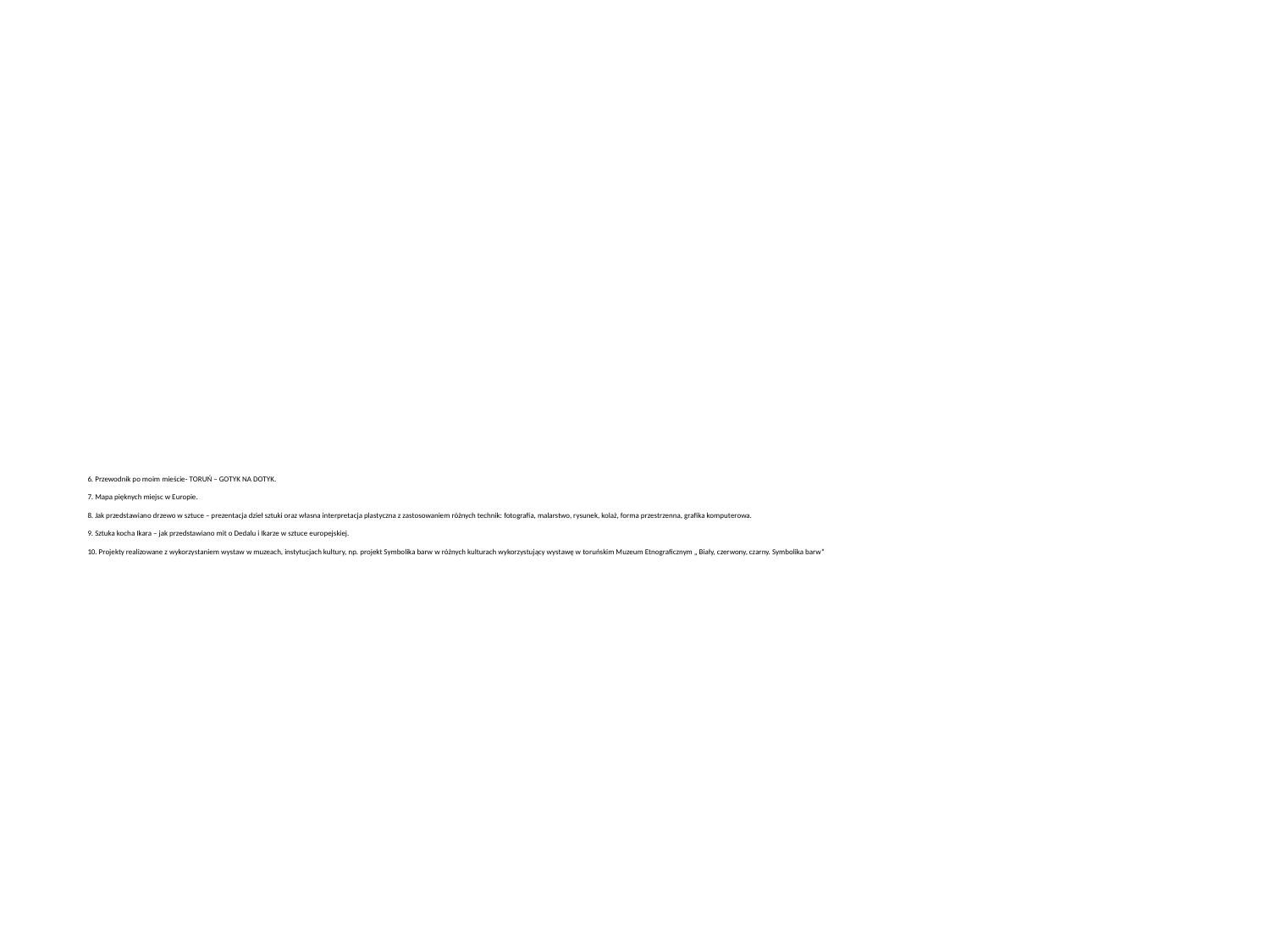

# 6. Przewodnik po moim mieście- TORUŃ – GOTYK NA DOTYK. 7. Mapa pięknych miejsc w Europie. 8. Jak przedstawiano drzewo w sztuce – prezentacja dzieł sztuki oraz własna interpretacja plastyczna z zastosowaniem różnych technik: fotografia, malarstwo, rysunek, kolaż, forma przestrzenna, grafika komputerowa. 9. Sztuka kocha Ikara – jak przedstawiano mit o Dedalu i Ikarze w sztuce europejskiej. 10. Projekty realizowane z wykorzystaniem wystaw w muzeach, instytucjach kultury, np. projekt Symbolika barw w różnych kulturach wykorzystujący wystawę w toruńskim Muzeum Etnograficznym „ Biały, czerwony, czarny. Symbolika barw”